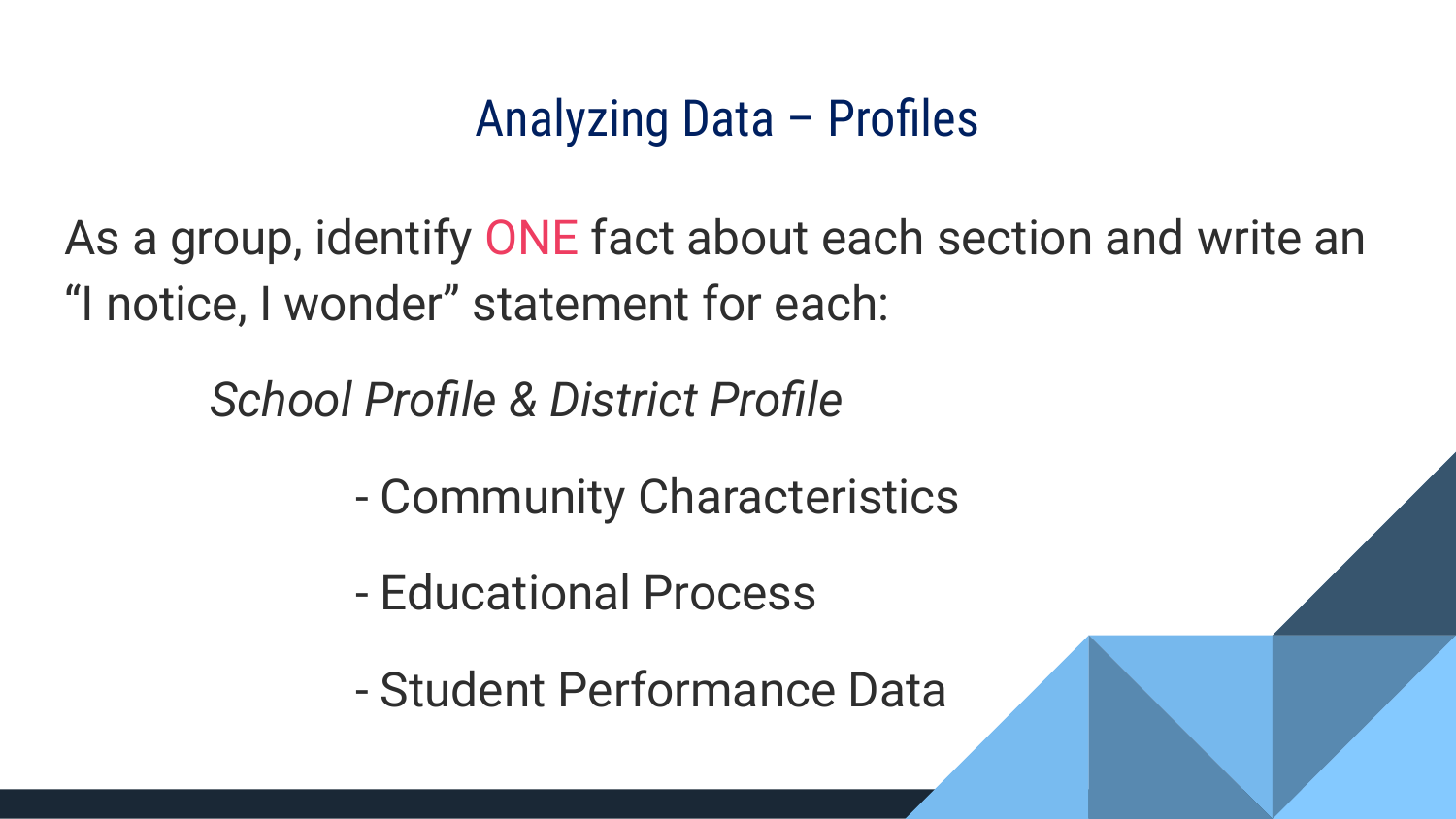

# Analyzing Data – Profiles
As a group, identify ONE fact about each section and write an “I notice, I wonder” statement for each:
	School Profile & District Profile
		- Community Characteristics
		- Educational Process
		- Student Performance Data